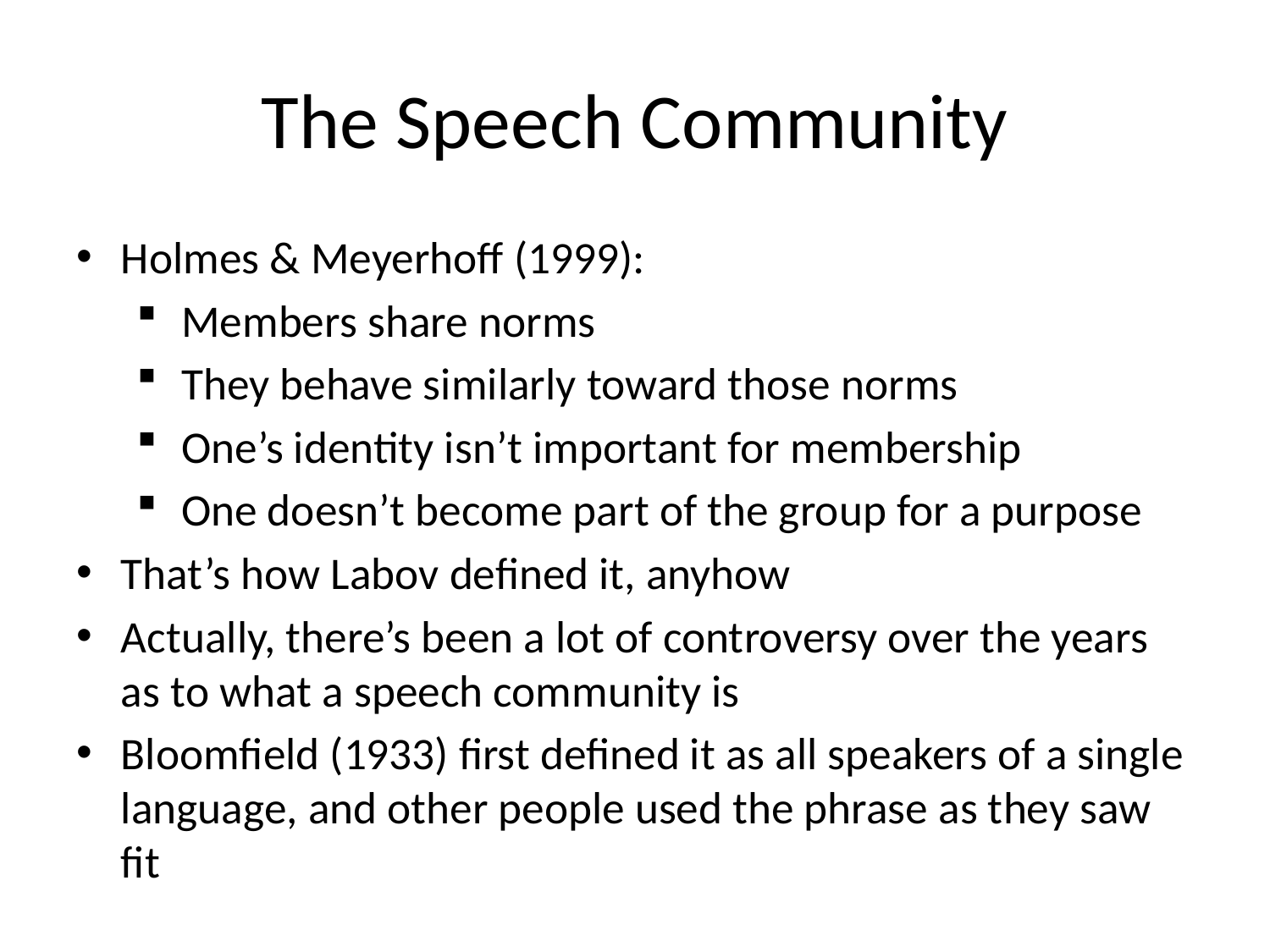

# The Speech Community
Holmes & Meyerhoff (1999):
Members share norms
They behave similarly toward those norms
One’s identity isn’t important for membership
One doesn’t become part of the group for a purpose
That’s how Labov defined it, anyhow
Actually, there’s been a lot of controversy over the years as to what a speech community is
Bloomfield (1933) first defined it as all speakers of a single language, and other people used the phrase as they saw fit